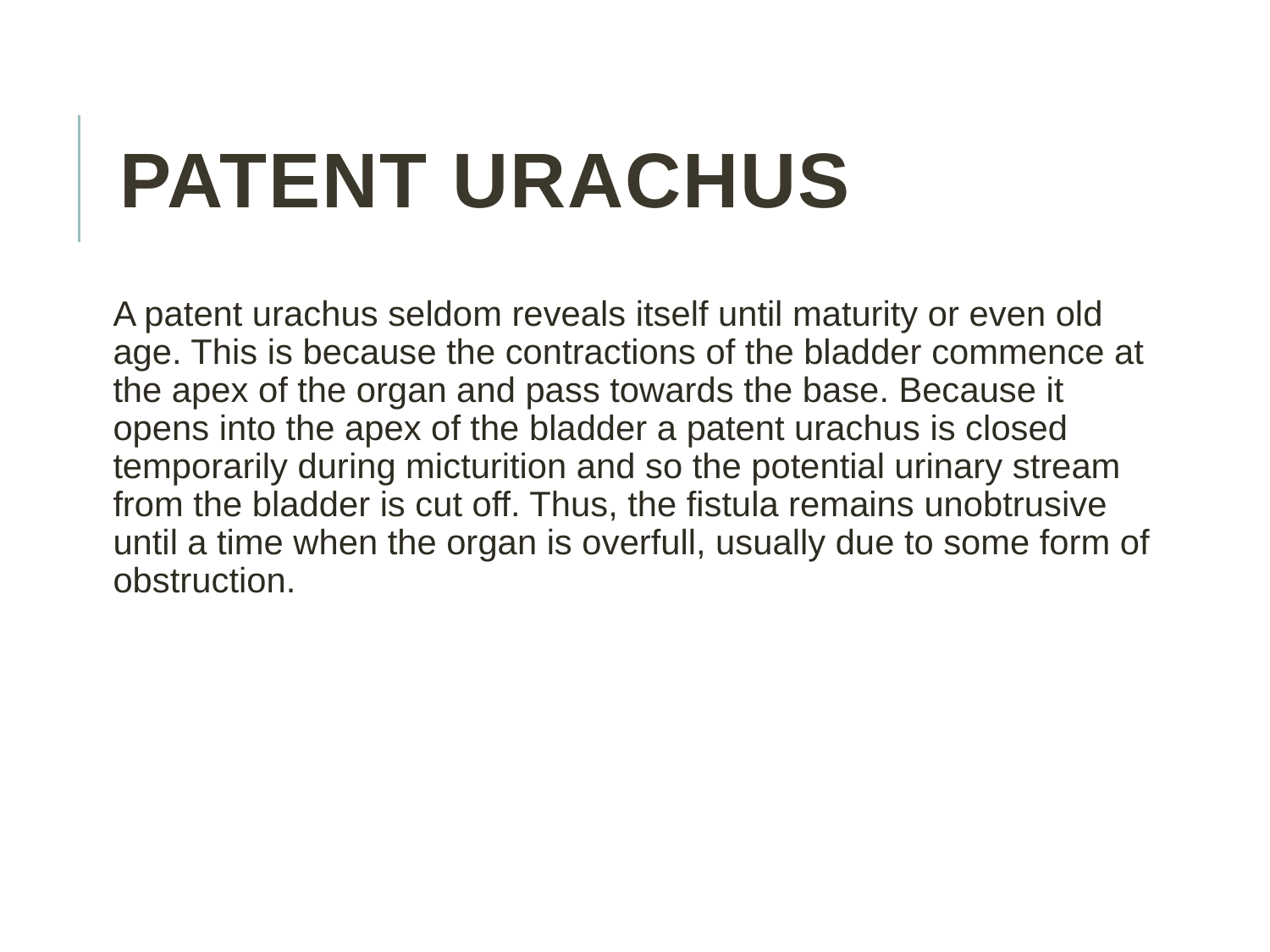

Patent urachus
A patent urachus seldom reveals itself until maturity or even old age. This is because the contractions of the bladder commence at the apex of the organ and pass towards the base. Because it opens into the apex of the bladder a patent urachus is closed temporarily during micturition and so the potential urinary stream from the bladder is cut off. Thus, the fistula remains unobtrusive until a time when the organ is overfull, usually due to some form of obstruction.